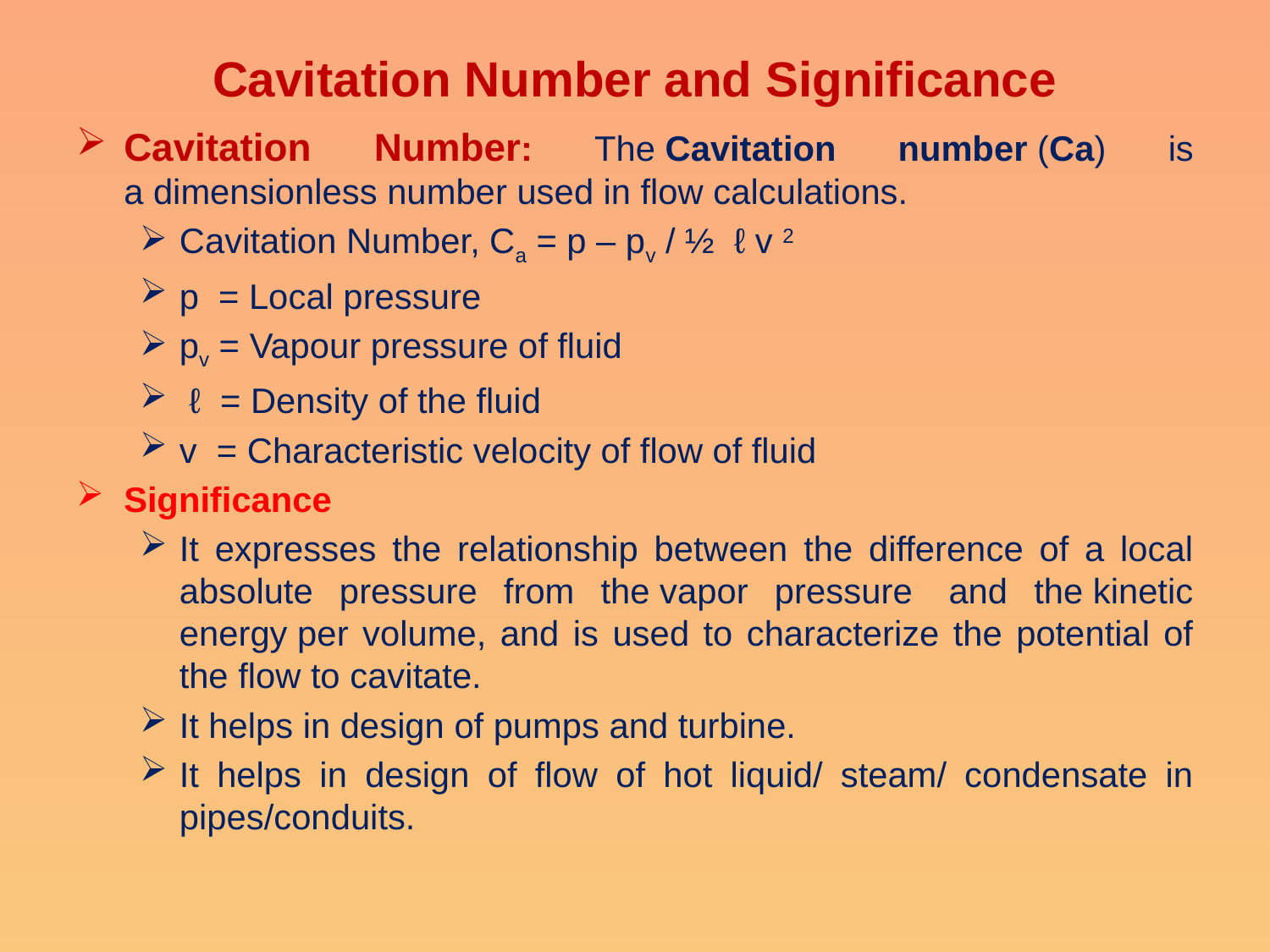

# Cavitation Number and Significance
Cavitation Number: The Cavitation number (Ca) is a dimensionless number used in flow calculations.
Cavitation Number, Ca = p – pv / ½  ℓ v 2
p  = Local pressure
pv = Vapour pressure of fluid
 ℓ  = Density of the fluid
v  = Characteristic velocity of flow of fluid
Significance
It expresses the relationship between the difference of a local absolute pressure from the vapor pressure  and the kinetic energy per volume, and is used to characterize the potential of the flow to cavitate.
It helps in design of pumps and turbine.
It helps in design of flow of hot liquid/ steam/ condensate in pipes/conduits.